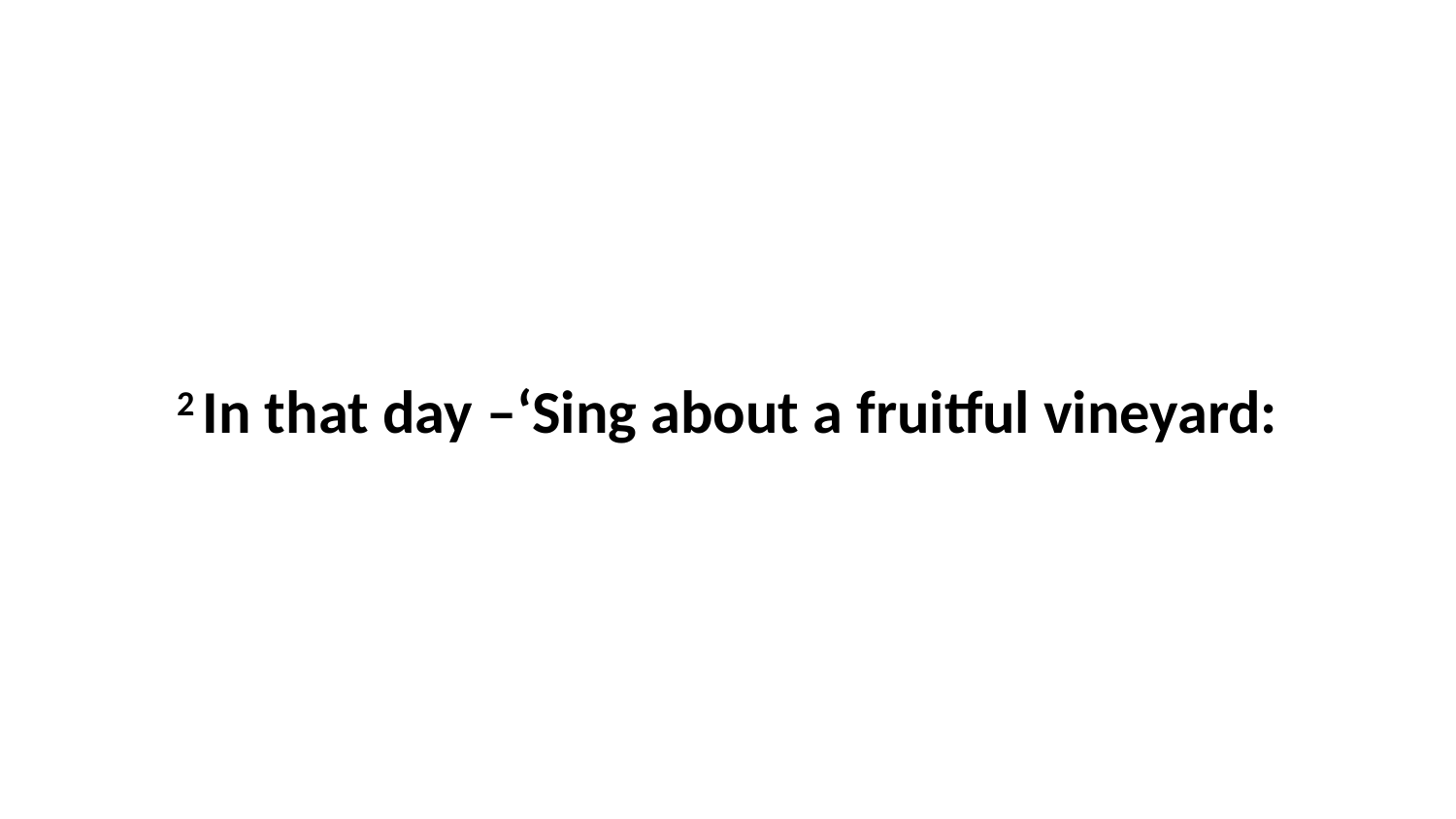

2 In that day –‘Sing about a fruitful vineyard: